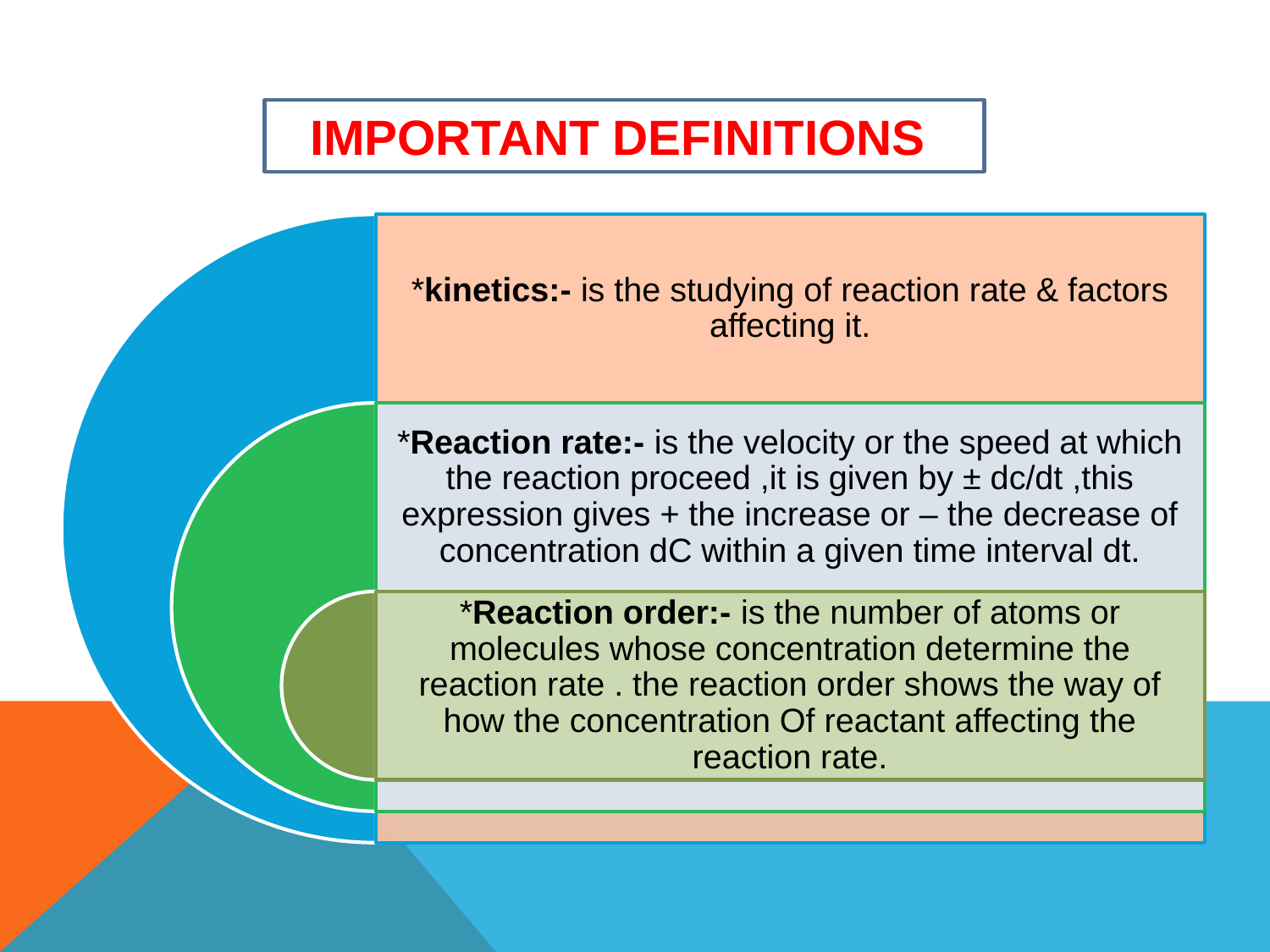

IMPORTANT DEFINITIONS
*kinetics:- is the studying of reaction rate & factors affecting it.
*Reaction rate:- is the velocity or the speed at which the reaction proceed ,it is given by ± dc/dt ,this expression gives + the increase or – the decrease of concentration dC within a given time interval dt.
*Reaction order:- is the number of atoms or molecules whose concentration determine the reaction rate . the reaction order shows the way of how the concentration Of reactant affecting the reaction rate.